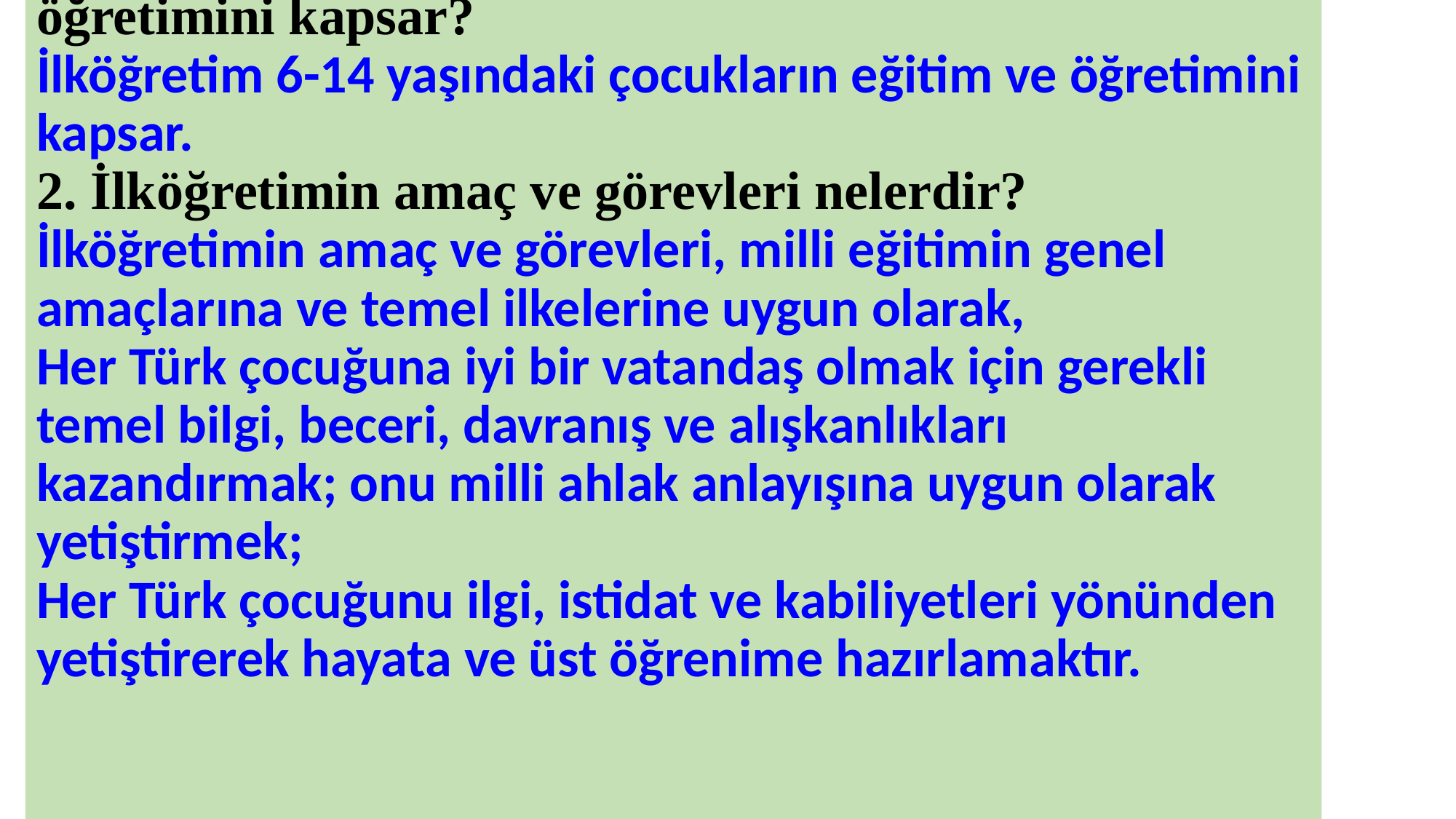

# 1. İlköğretim kaç yaşındaki çocukların eğitim ve öğretimini kapsar? İlköğretim 6-14 yaşındaki çocukların eğitim ve öğretimini kapsar. 2. İlköğretimin amaç ve görevleri nelerdir? İlköğretimin amaç ve görevleri, milli eğitimin genel amaçlarına ve temel ilkelerine uygun olarak, Her Türk çocuğuna iyi bir vatandaş olmak için gerekli temel bilgi, beceri, davranış ve alışkanlıkları kazandırmak; onu milli ahlak anlayışına uygun olarak yetiştirmek; Her Türk çocuğunu ilgi, istidat ve kabiliyetleri yönünden yetiştirerek hayata ve üst öğrenime hazırlamaktır.